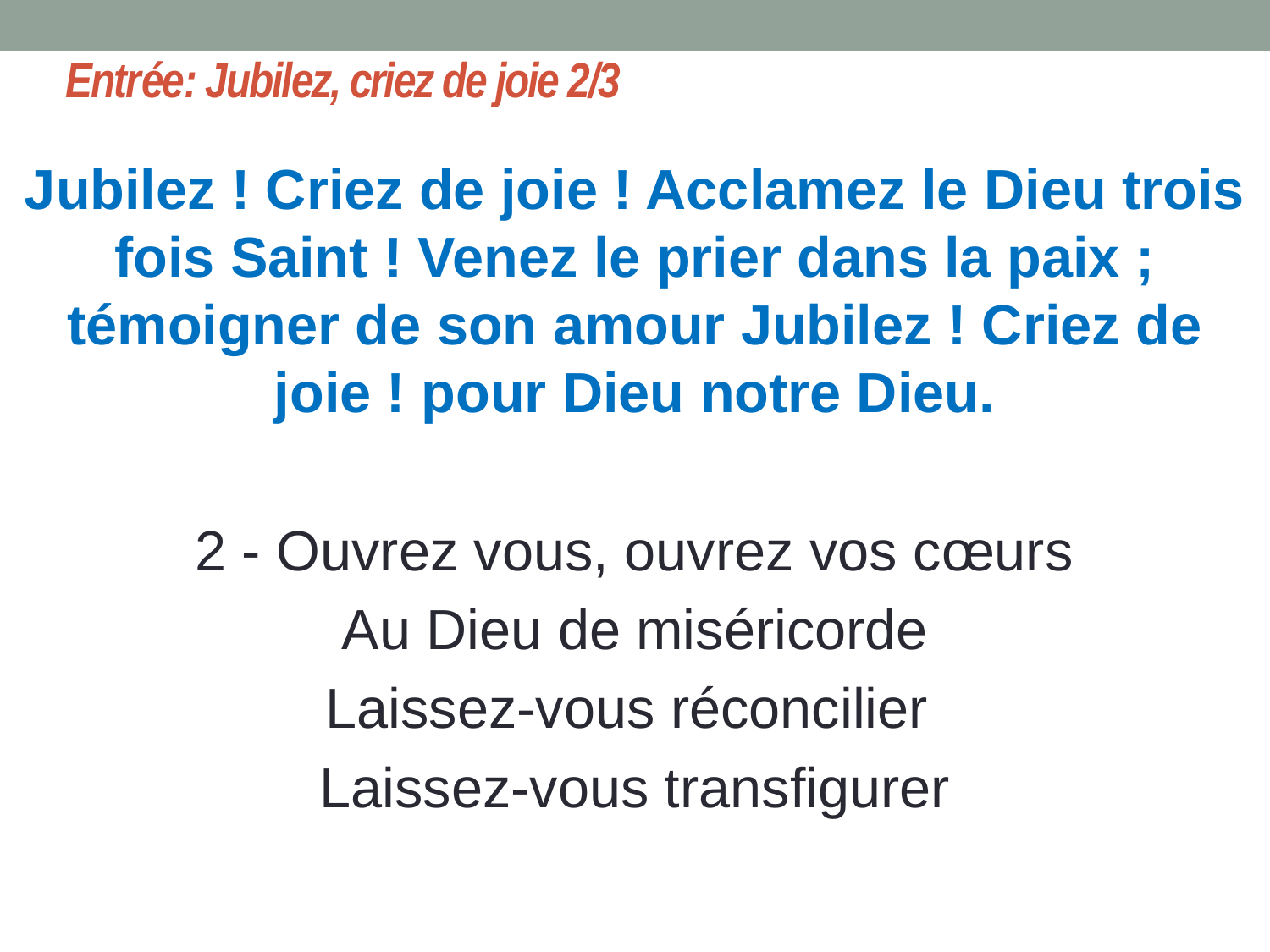

# Entrée: Jubilez, criez de joie 2/3
Jubilez ! Criez de joie ! Acclamez le Dieu trois fois Saint ! Venez le prier dans la paix ; témoigner de son amour Jubilez ! Criez de joie ! pour Dieu notre Dieu.

2 - Ouvrez vous, ouvrez vos cœurs
 Au Dieu de miséricorde
Laissez-vous réconcilier
Laissez-vous transfigurer